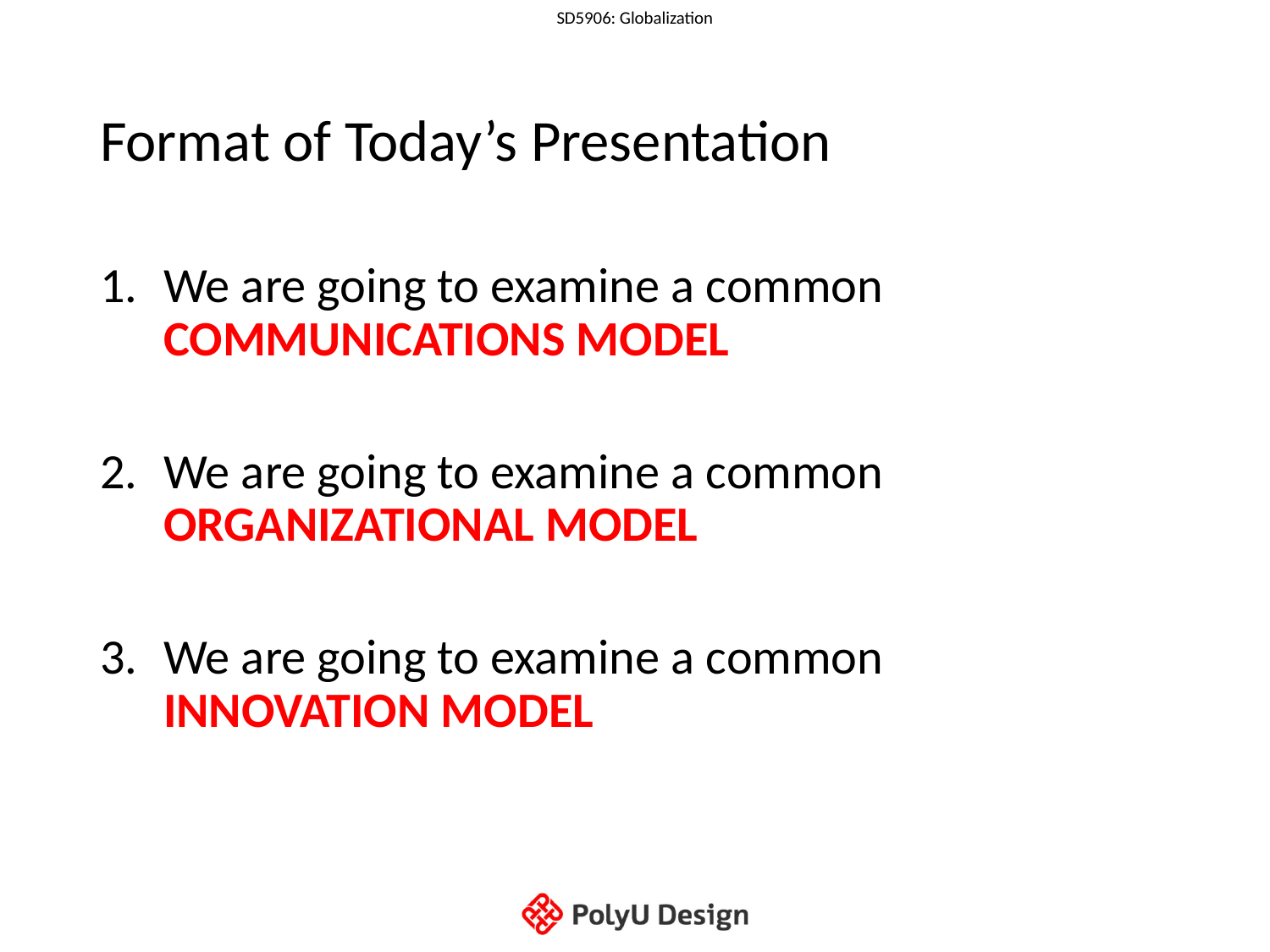

# Format of Today’s Presentation
We are going to examine a common COMMUNICATIONS MODEL

We are going to examine a common ORGANIZATIONAL MODEL

We are going to examine a common
INNOVATION MODEL